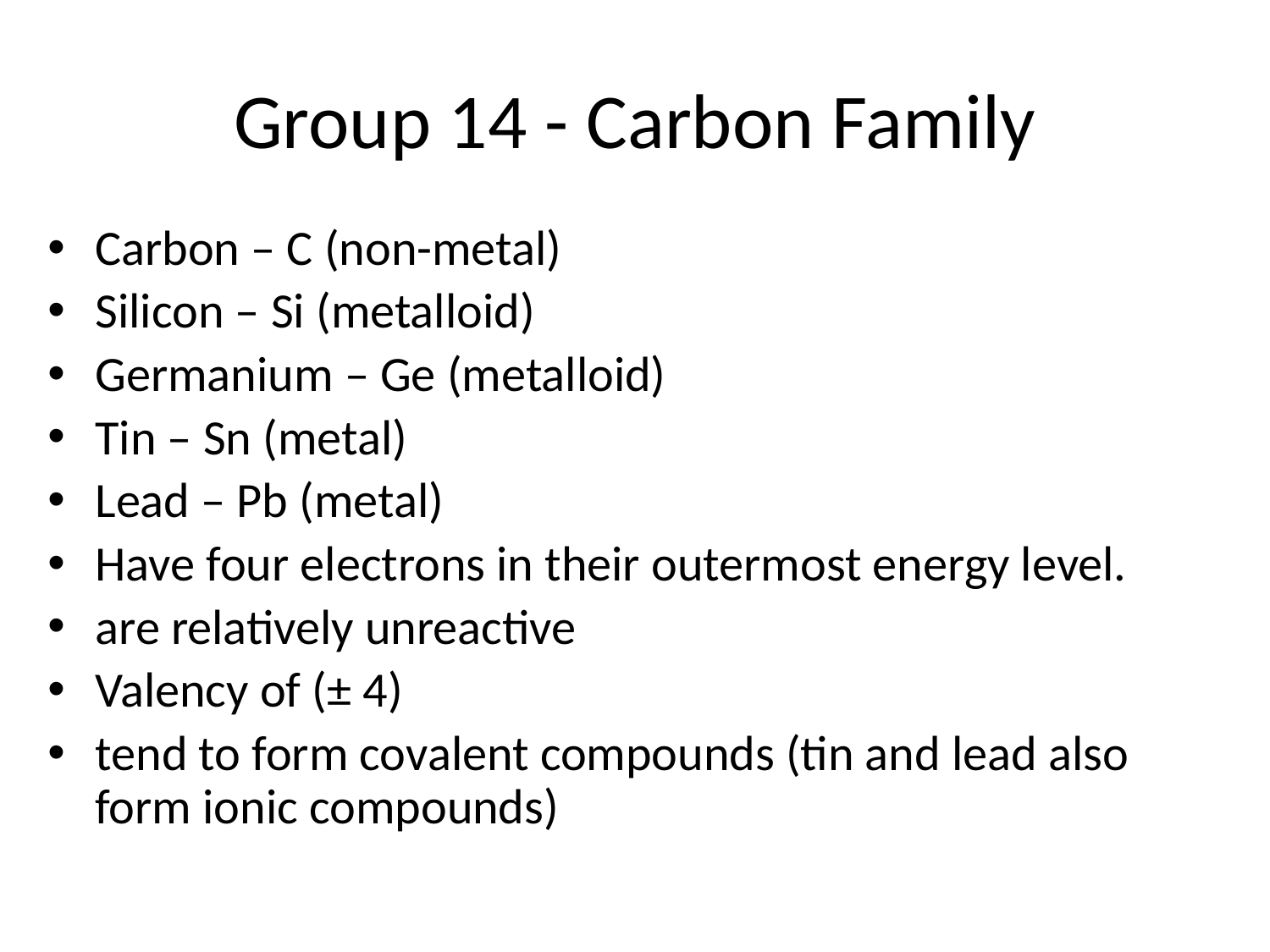

# Group 14 - Carbon Family
Carbon – C (non-metal)
Silicon – Si (metalloid)
Germanium – Ge (metalloid)
Tin – Sn (metal)
Lead – Pb (metal)
Have four electrons in their outermost energy level.
are relatively unreactive
Valency of (± 4)
tend to form covalent compounds (tin and lead also form ionic compounds)